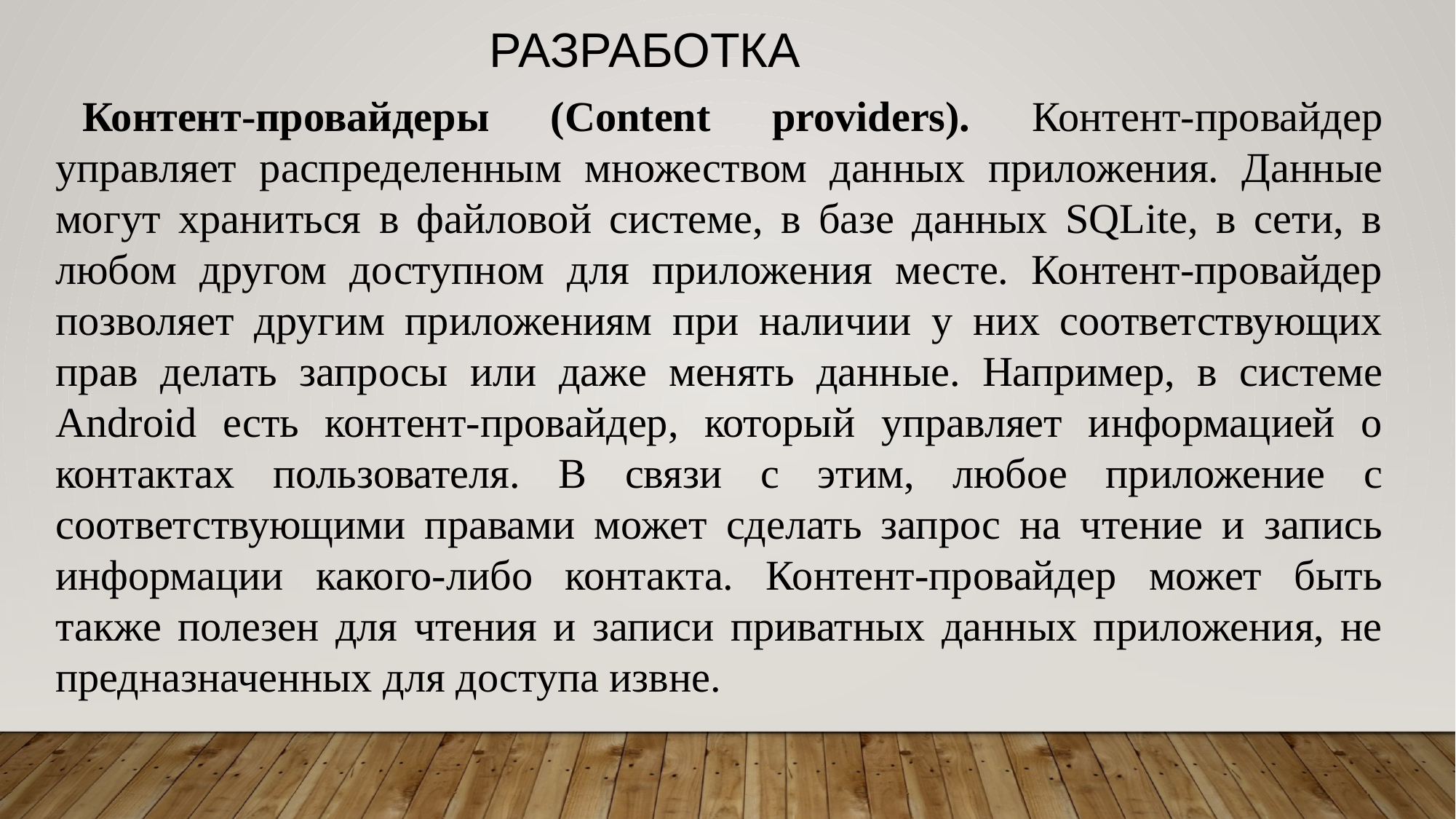

РАЗРАБОТКА
Контент-провайдеры (Content providers). Контент-провайдер управляет распределенным множеством данных приложения. Данные могут храниться в файловой системе, в базе данных SQLite, в сети, в любом другом доступном для приложения месте. Контент-провайдер позволяет другим приложениям при наличии у них соответствующих прав делать запросы или даже менять данные. Например, в системе Android есть контент-провайдер, который управляет информацией о контактах пользователя. В связи с этим, любое приложение с соответствующими правами может сделать запрос на чтение и запись информации какого-либо контакта. Контент-провайдер может быть также полезен для чтения и записи приватных данных приложения, не предназначенных для доступа извне.